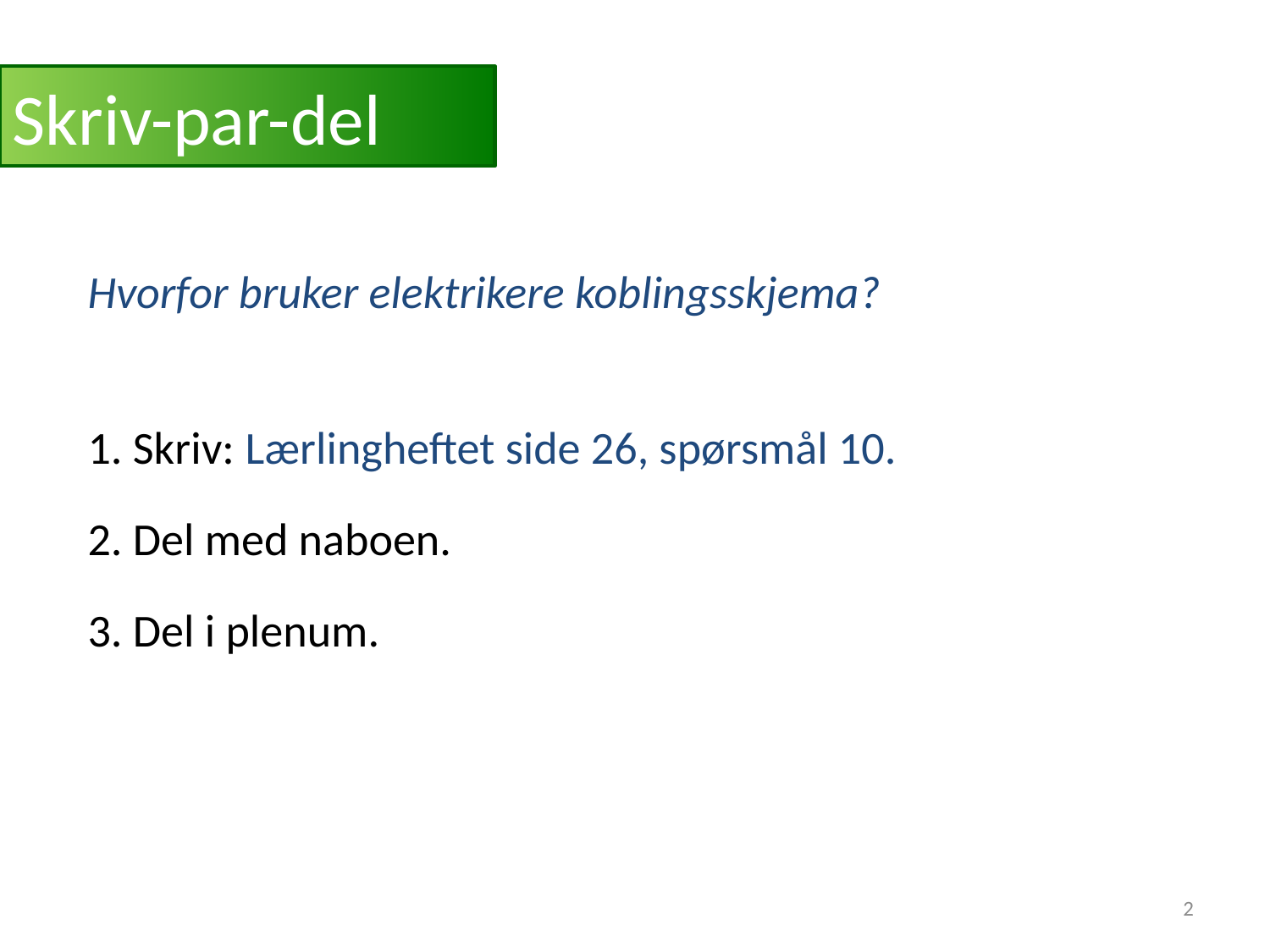

# Skriv-par-del
Hvorfor bruker elektrikere koblingsskjema?

1. Skriv: Lærlingheftet side 26, spørsmål 10.
2. Del med naboen.
3. Del i plenum.
2